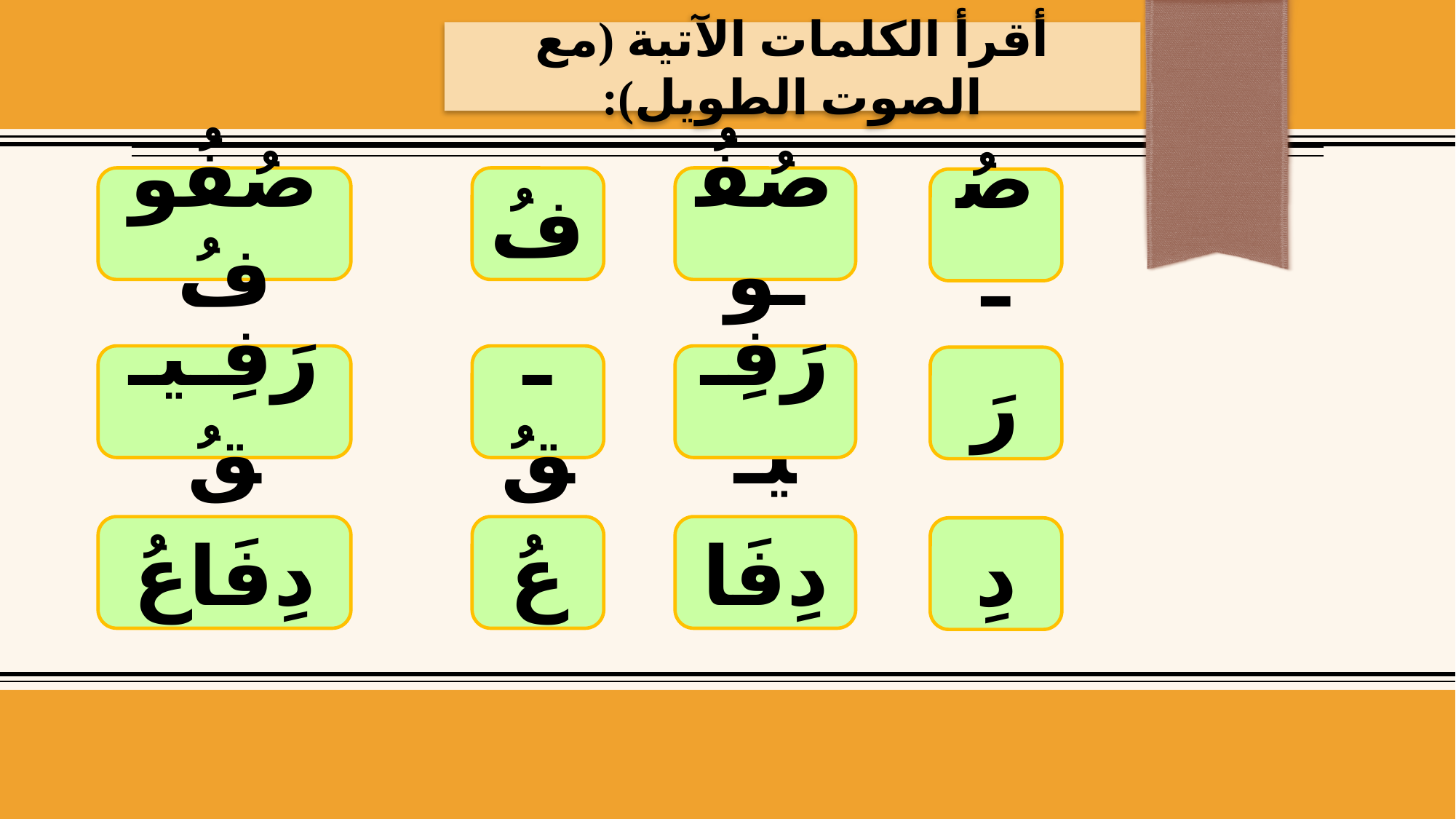

أقرأ الكلمات الآتية (مع الصوت الطويل):
صُفُوفُ
فُ
صُفُـو
صُـ
رَفِـيـقُ
ـقُ
رَفِـيـ
رَ
دِفَاعُ
عُ
دِفَا
دِ